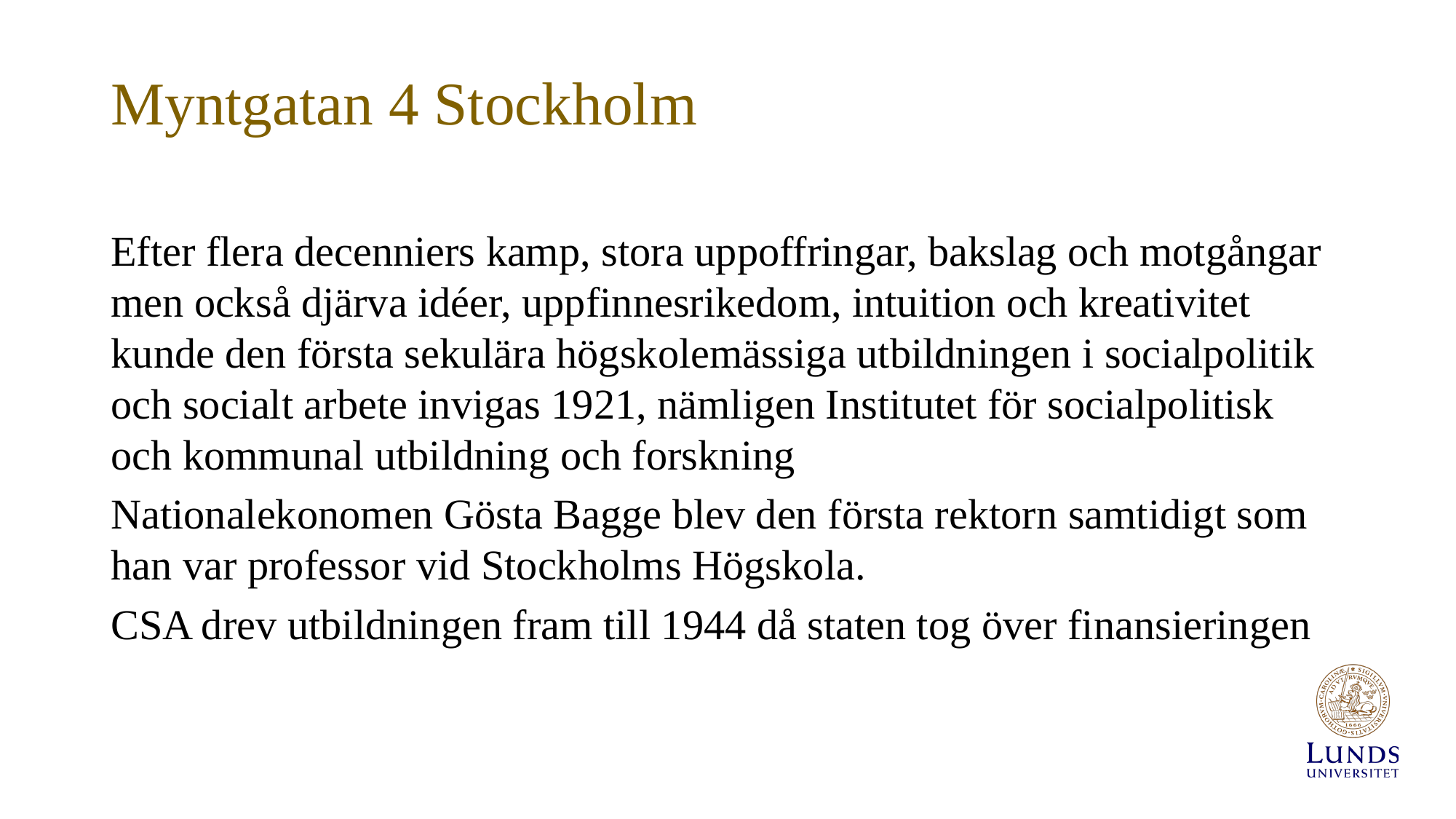

# Myntgatan 4 Stockholm
Efter flera decenniers kamp, stora uppoffringar, bakslag och motgångar men också djärva idéer, uppfinnesrikedom, intuition och kreativitet kunde den första sekulära högskolemässiga utbildningen i socialpolitik och socialt arbete invigas 1921, nämligen Institutet för socialpolitisk och kommunal utbildning och forskning
Nationalekonomen Gösta Bagge blev den första rektorn samtidigt som han var professor vid Stockholms Högskola.
CSA drev utbildningen fram till 1944 då staten tog över finansieringen